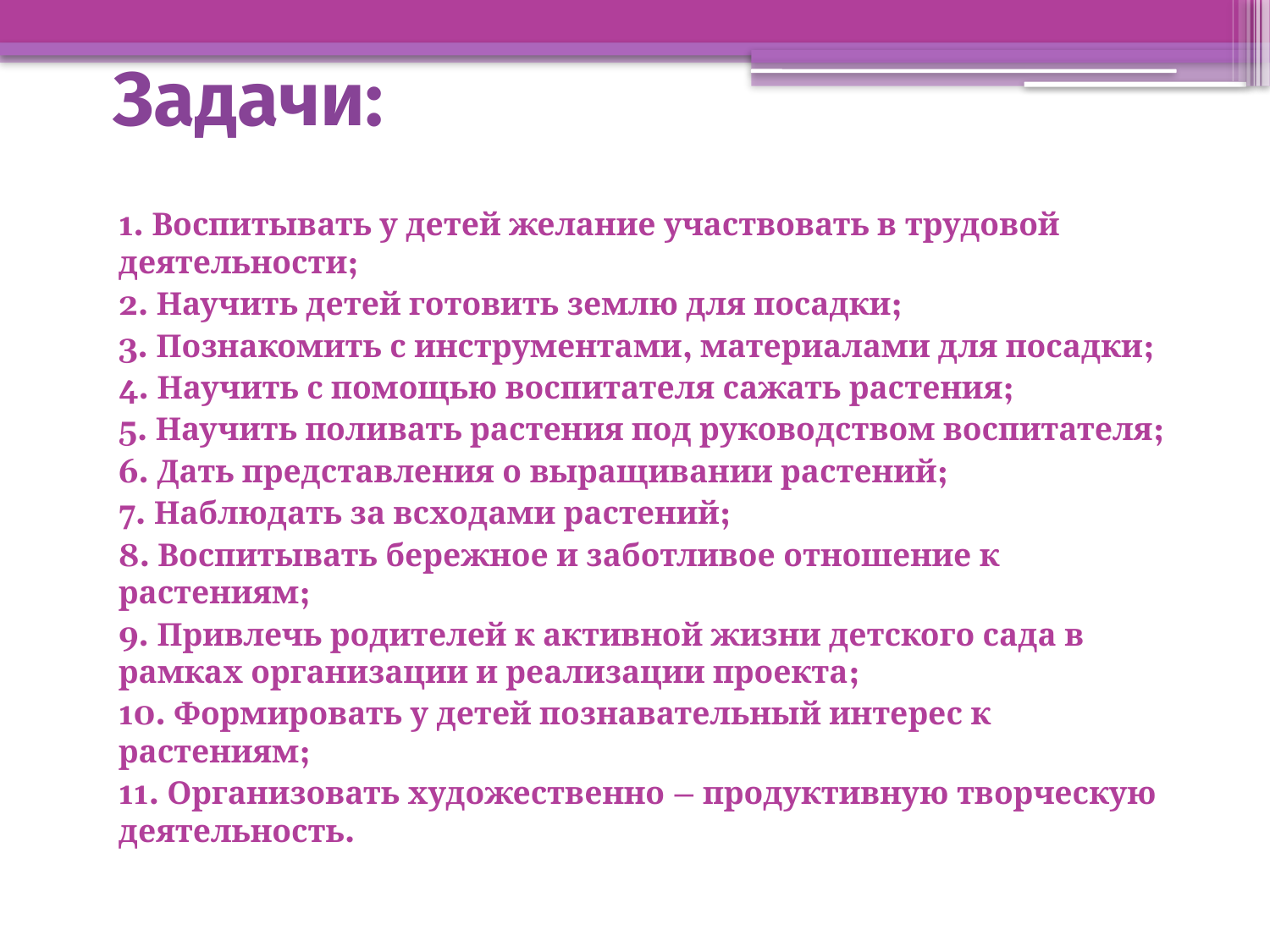

# Задачи:
1. Воспитывать у детей желание участвовать в трудовой деятельности;
2. Научить детей готовить землю для посадки;
3. Познакомить с инструментами, материалами для посадки;
4. Научить с помощью воспитателя сажать растения;
5. Научить поливать растения под руководством воспитателя;
6. Дать представления о выращивании растений;
7. Наблюдать за всходами растений;
8. Воспитывать бережное и заботливое отношение к растениям;
9. Привлечь родителей к активной жизни детского сада в рамках организации и реализации проекта;
10. Формировать у детей познавательный интерес к растениям;
11. Организовать художественно – продуктивную творческую деятельность.